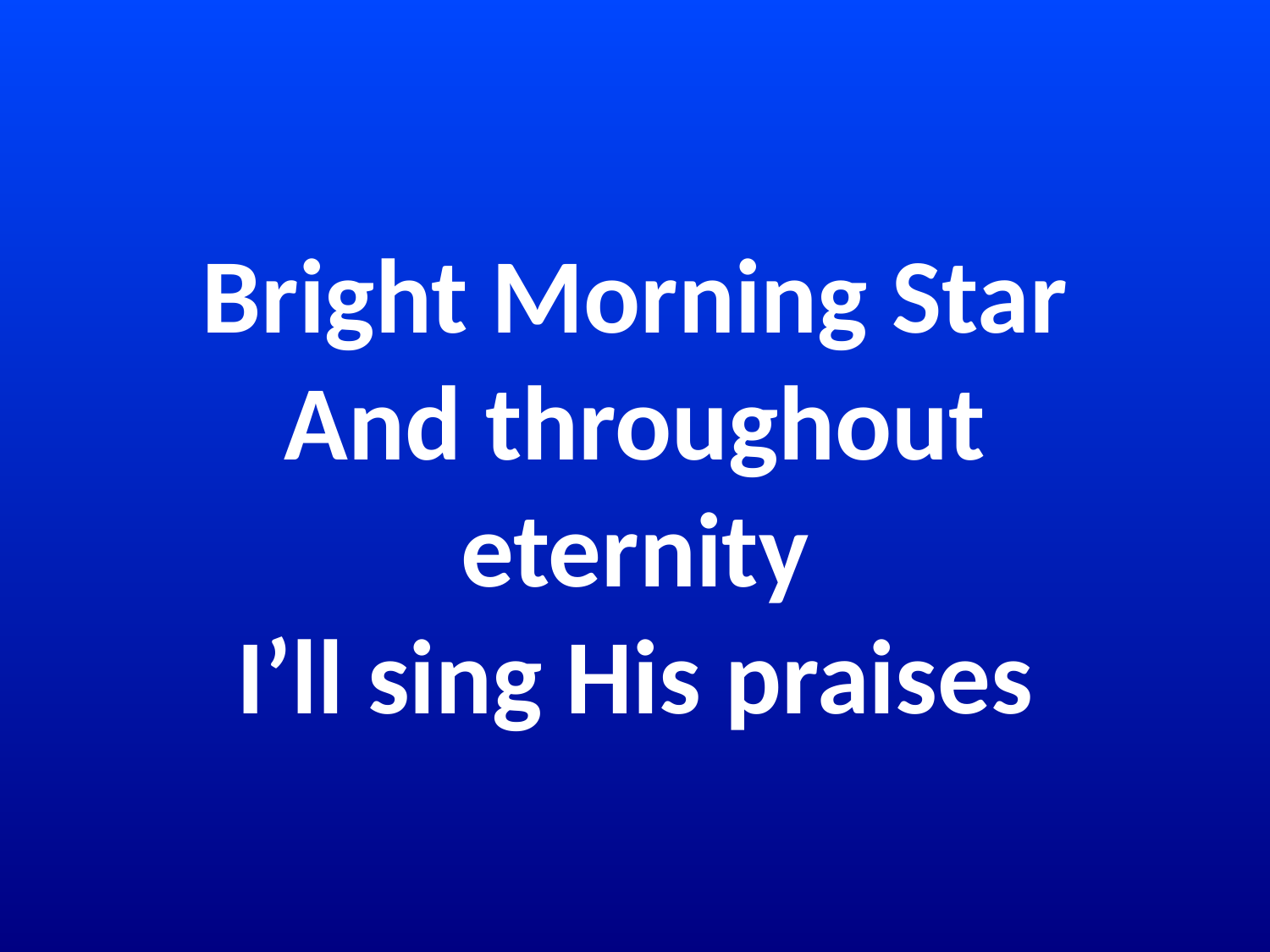

# Bright Morning Star And throughout eternity I’ll sing His praises